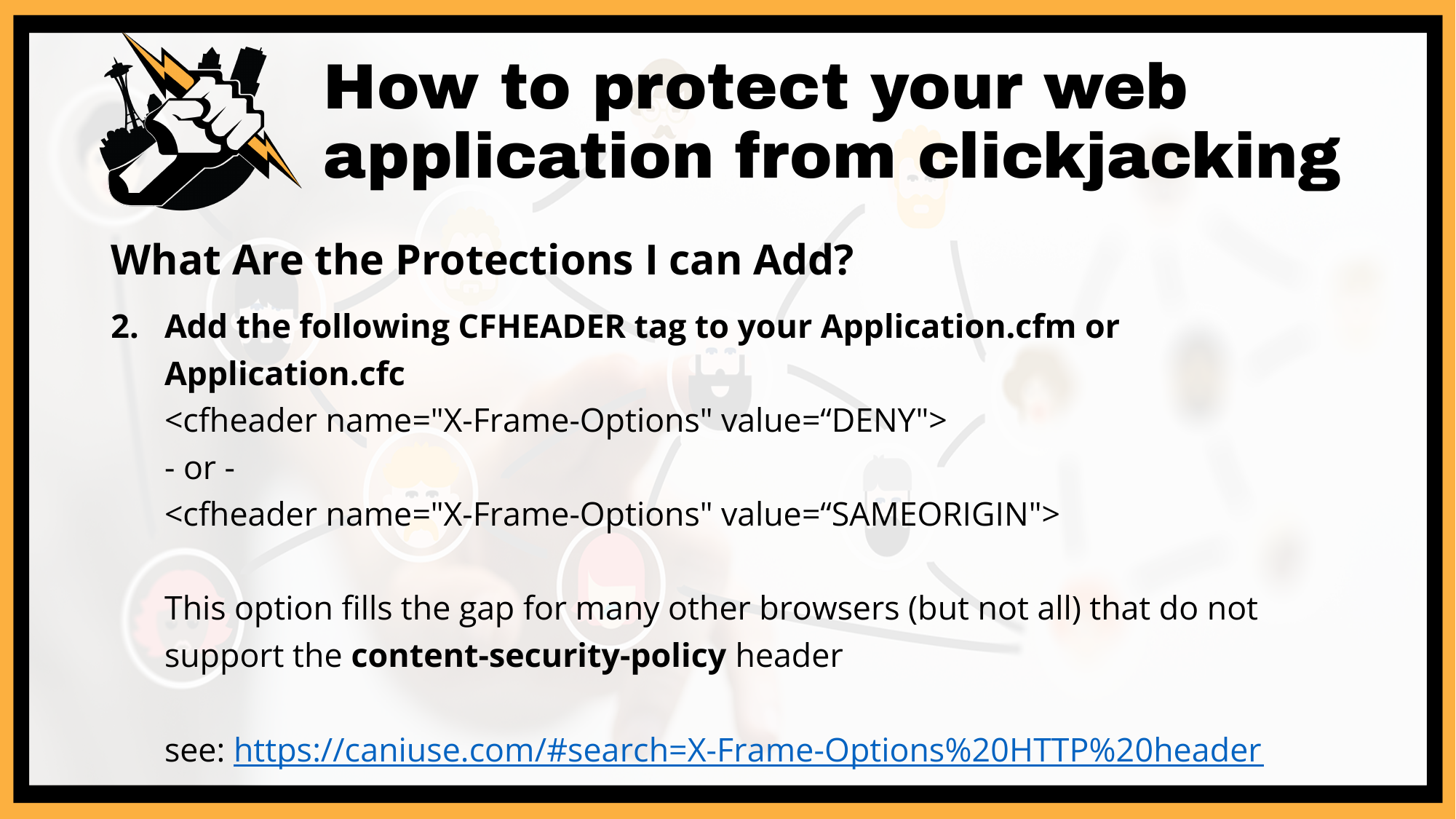

# How to protect your web application from clickjacking
What Are the Protections I can Add?
Add the following CFHEADER tag to your Application.cfm or Application.cfc
<cfheader name="X-Frame-Options" value=“DENY">
- or -
<cfheader name="X-Frame-Options" value=“SAMEORIGIN">
This option fills the gap for many other browsers (but not all) that do not support the content-security-policy header
see: https://caniuse.com/#search=X-Frame-Options%20HTTP%20header